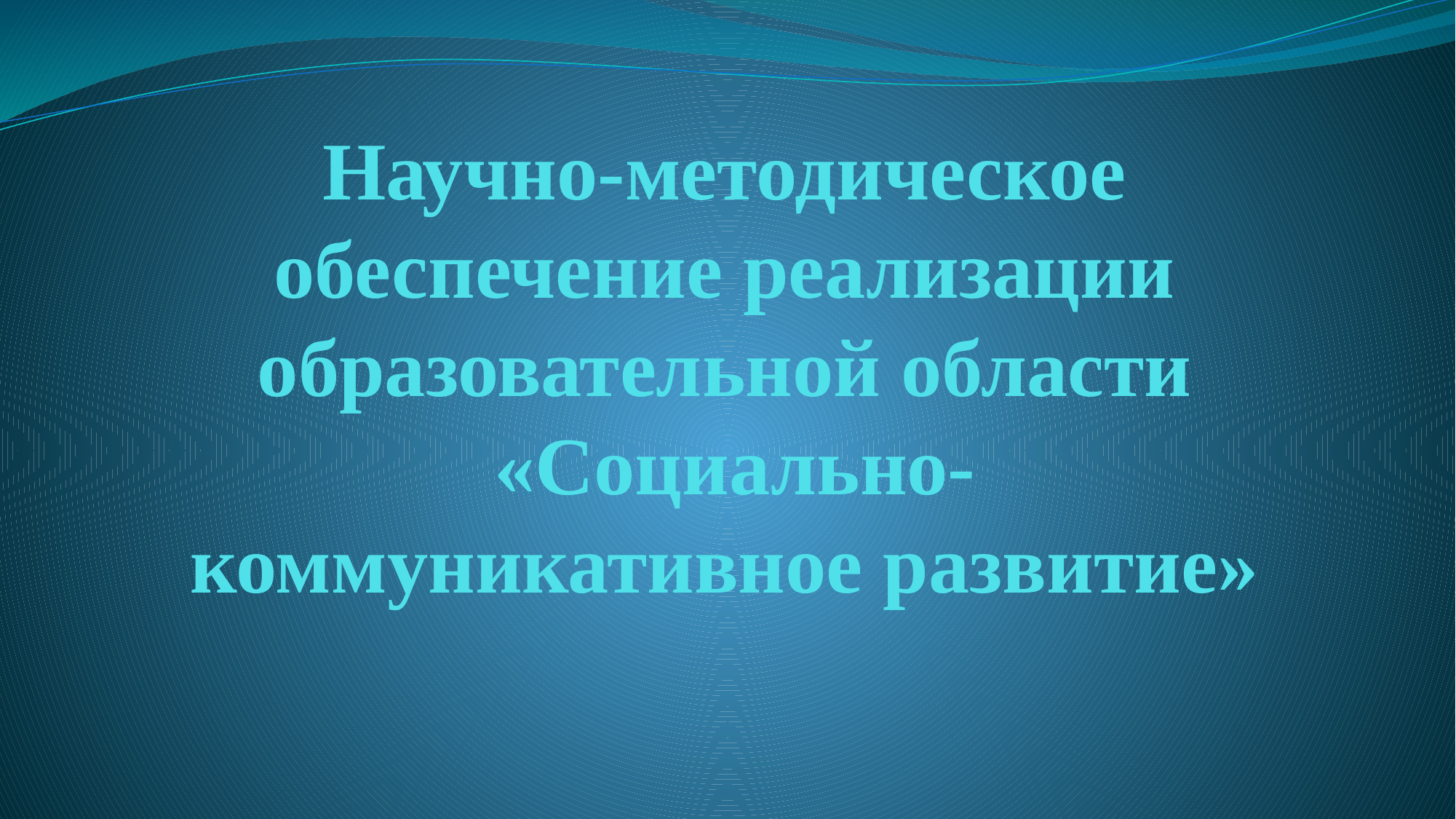

# Научно-методическое обеспечение реализации образовательной области «Социально-коммуникативное развитие»